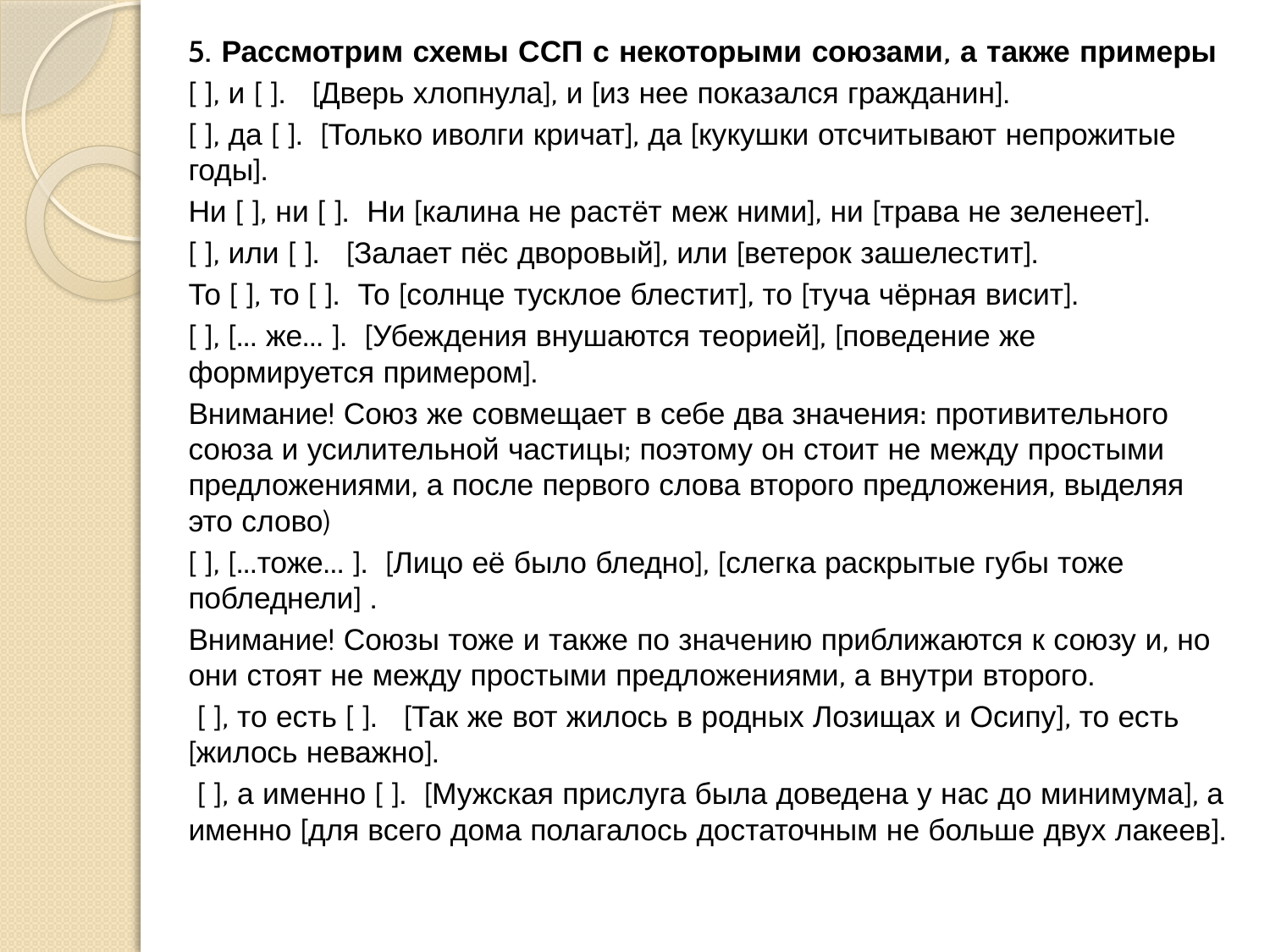

5. Рассмотрим схемы ССП с некоторыми союзами, а также примеры
[ ], и [ ].   [Дверь хлопнула], и [из нее показался гражданин].
[ ], да [ ].  [Только иволги кричат], да [кукушки отсчитывают непрожитые годы].
Ни [ ], ни [ ].  Ни [калина не растёт меж ними], ни [трава не зеленеет].
[ ], или [ ].   [Залает пёс дворовый], или [ветерок зашелестит].
То [ ], то [ ].  То [солнце тусклое блестит], то [туча чёрная висит].
[ ], [... же... ].  [Убеждения внушаются теорией], [поведение же формируется примером].
Внимание! Союз же совмещает в себе два значения: противительного союза и усилительной частицы; поэтому он стоит не между простыми предложениями, а после первого слова второго предложения, выделяя это слово)
[ ], [...тоже... ].  [Лицо её было бледно], [слегка раскрытые губы тоже побледнели] .
Внимание! Союзы тоже и также по значению приближаются к союзу и, но они стоят не между простыми предложениями, а внутри второго.
 [ ], то есть [ ].   [Так же вот жилось в родных Лозищах и Осипу], то есть [жилось неважно].
 [ ], а именно [ ].  [Мужская прислуга была доведена у нас до минимума], а именно [для всего дома полагалось достаточным не больше двух лакеев].